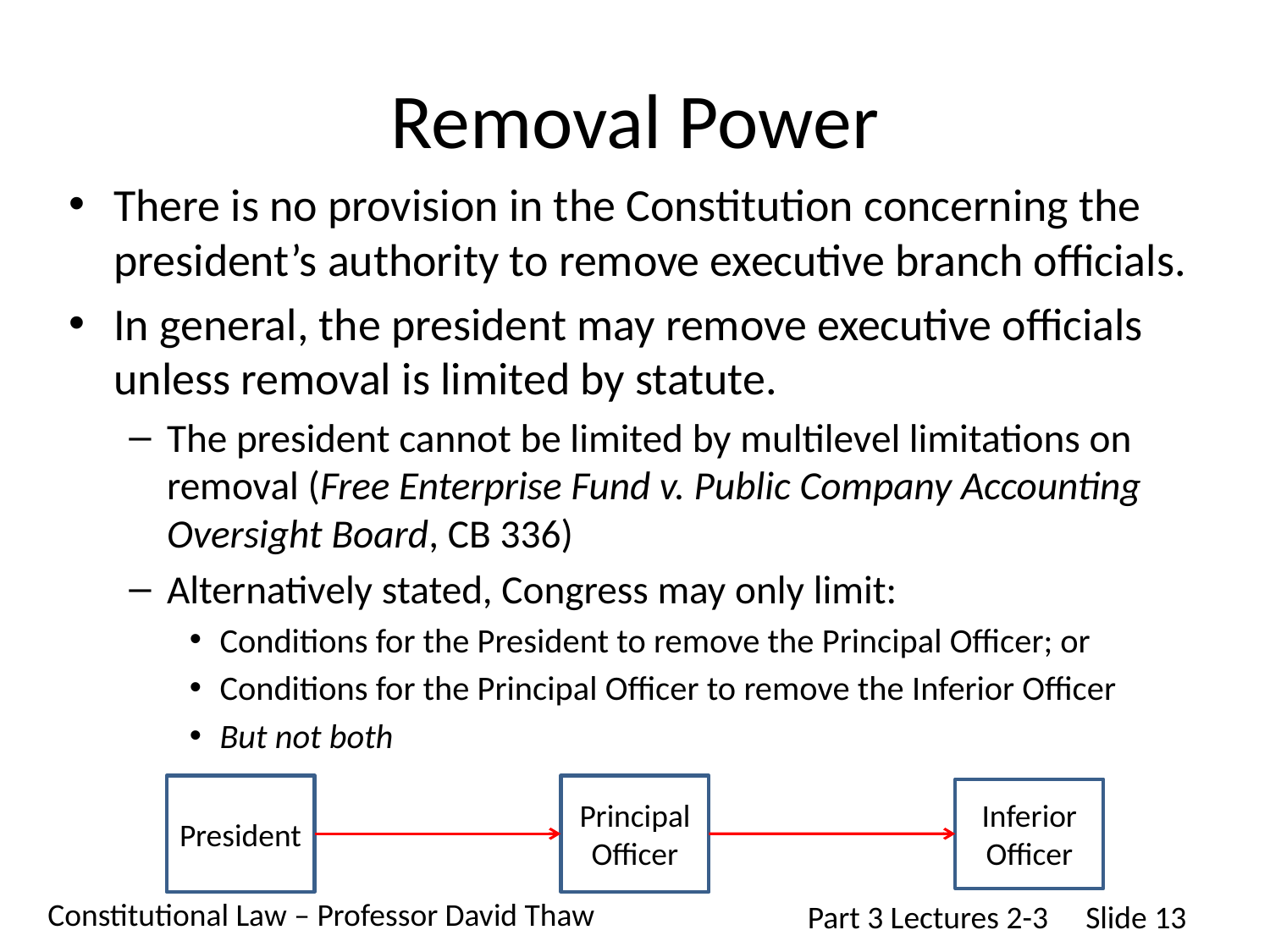

# Removal Power
There is no provision in the Constitution concerning the president’s authority to remove executive branch officials.
In general, the president may remove executive officials unless removal is limited by statute.
The president cannot be limited by multilevel limitations on removal (Free Enterprise Fund v. Public Company Accounting Oversight Board, CB 336)
Alternatively stated, Congress may only limit:
Conditions for the President to remove the Principal Officer; or
Conditions for the Principal Officer to remove the Inferior Officer
But not both

President
Principal Officer
Inferior Officer